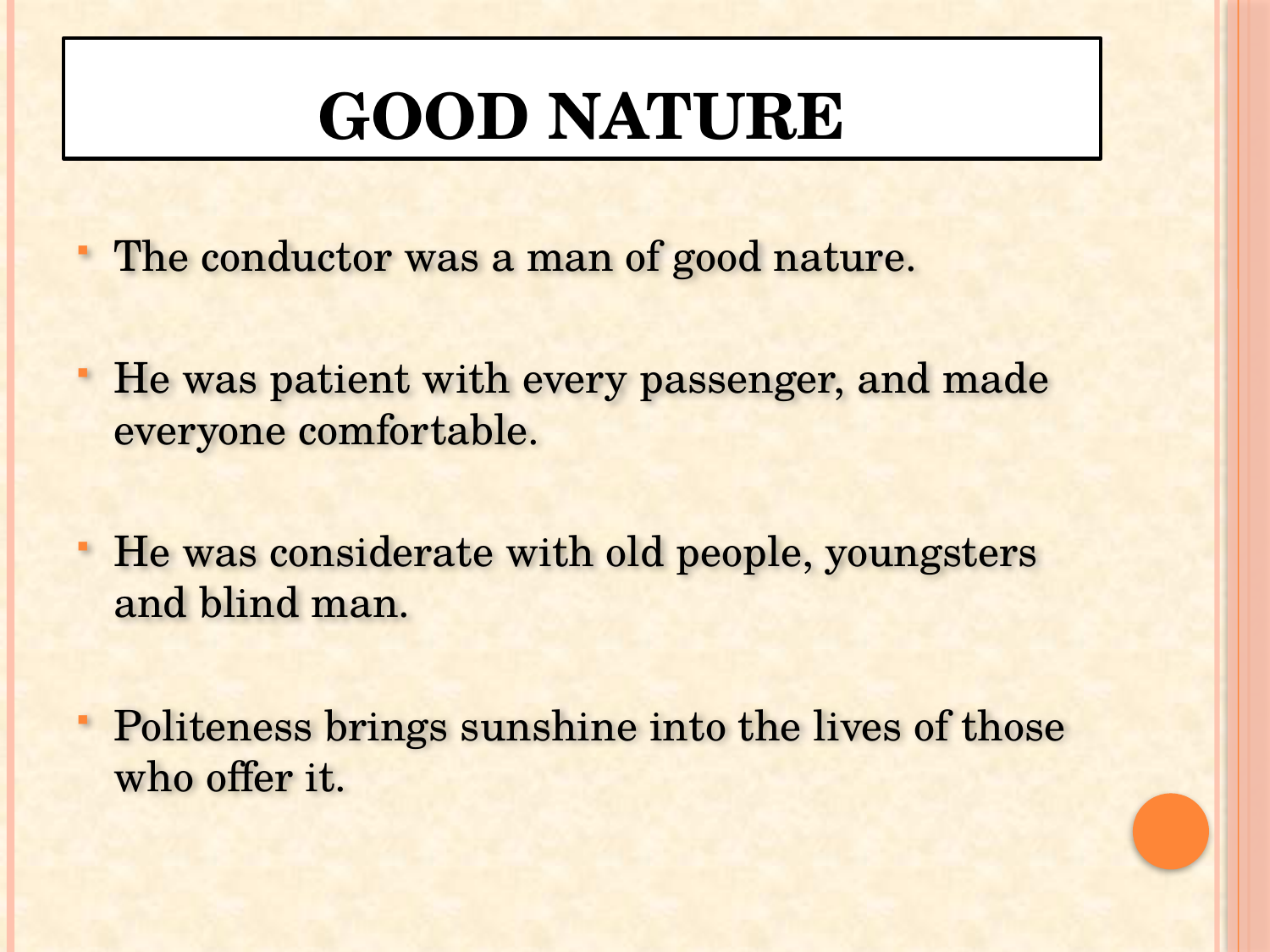

# GOOD NATURE
The conductor was a man of good nature.

He was patient with every passenger, and made everyone comfortable.

He was considerate with old people, youngsters and blind man.

Politeness brings sunshine into the lives of those who offer it.